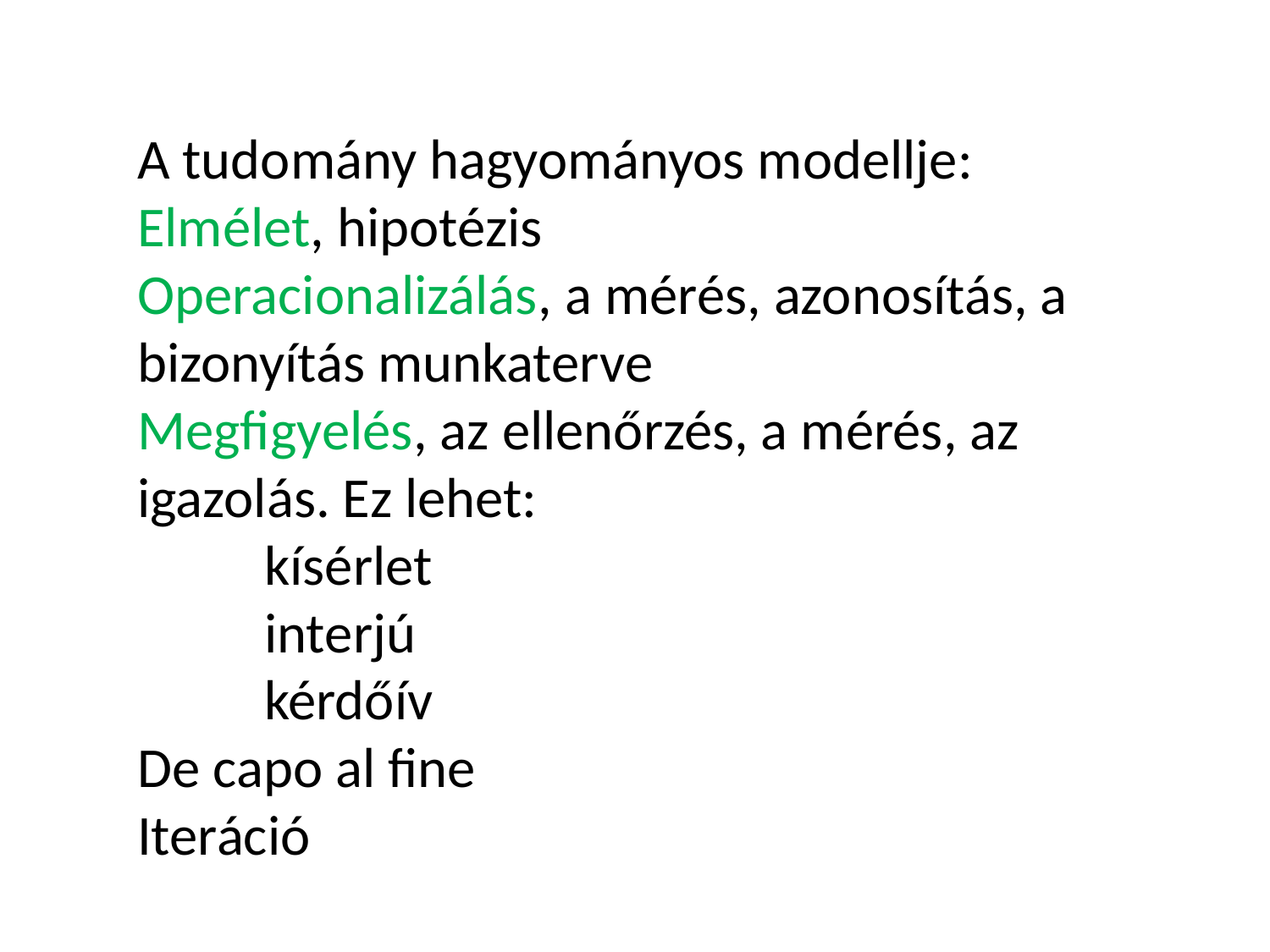

A tudomány hagyományos modellje:
Elmélet, hipotézis
Operacionalizálás, a mérés, azonosítás, a bizonyítás munkaterve
Megfigyelés, az ellenőrzés, a mérés, az igazolás. Ez lehet:
	kísérlet
	interjú
	kérdőív
De capo al fine
Iteráció